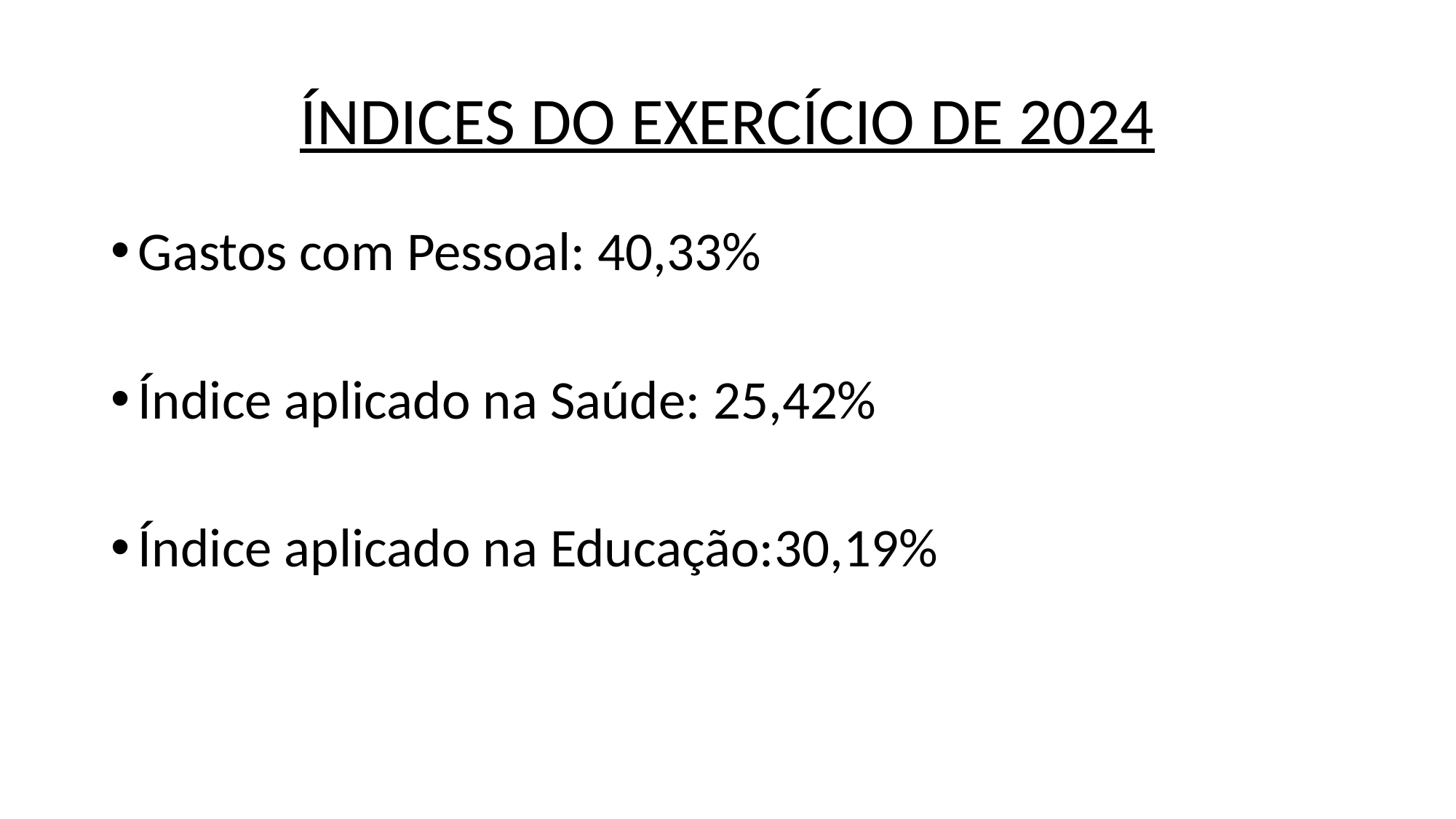

# ÍNDICES DO EXERCÍCIO DE 2024
Gastos com Pessoal: 40,33%

Índice aplicado na Saúde: 25,42%

Índice aplicado na Educação:30,19%